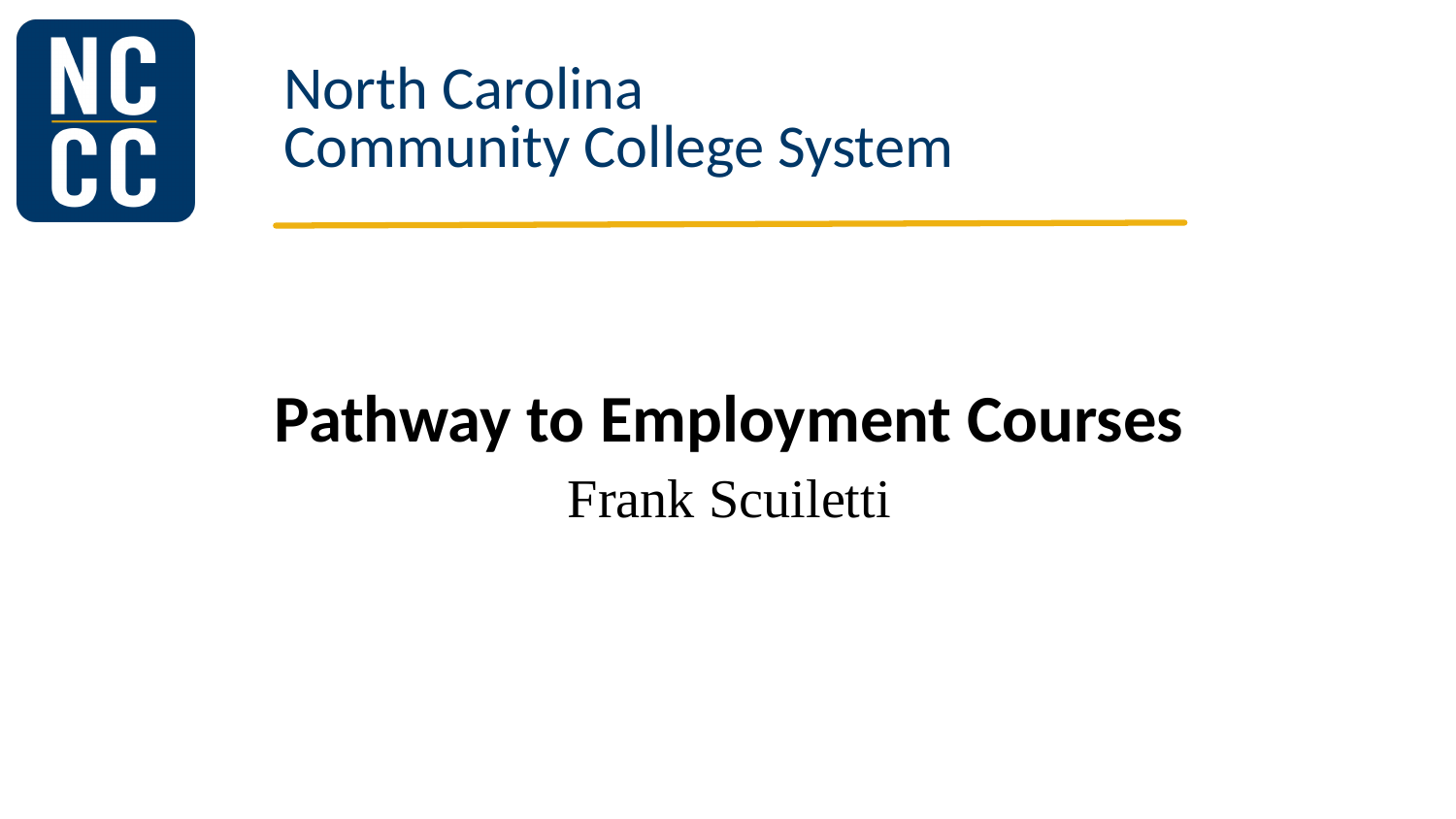

# Pathway to Employment Courses
Frank Scuiletti